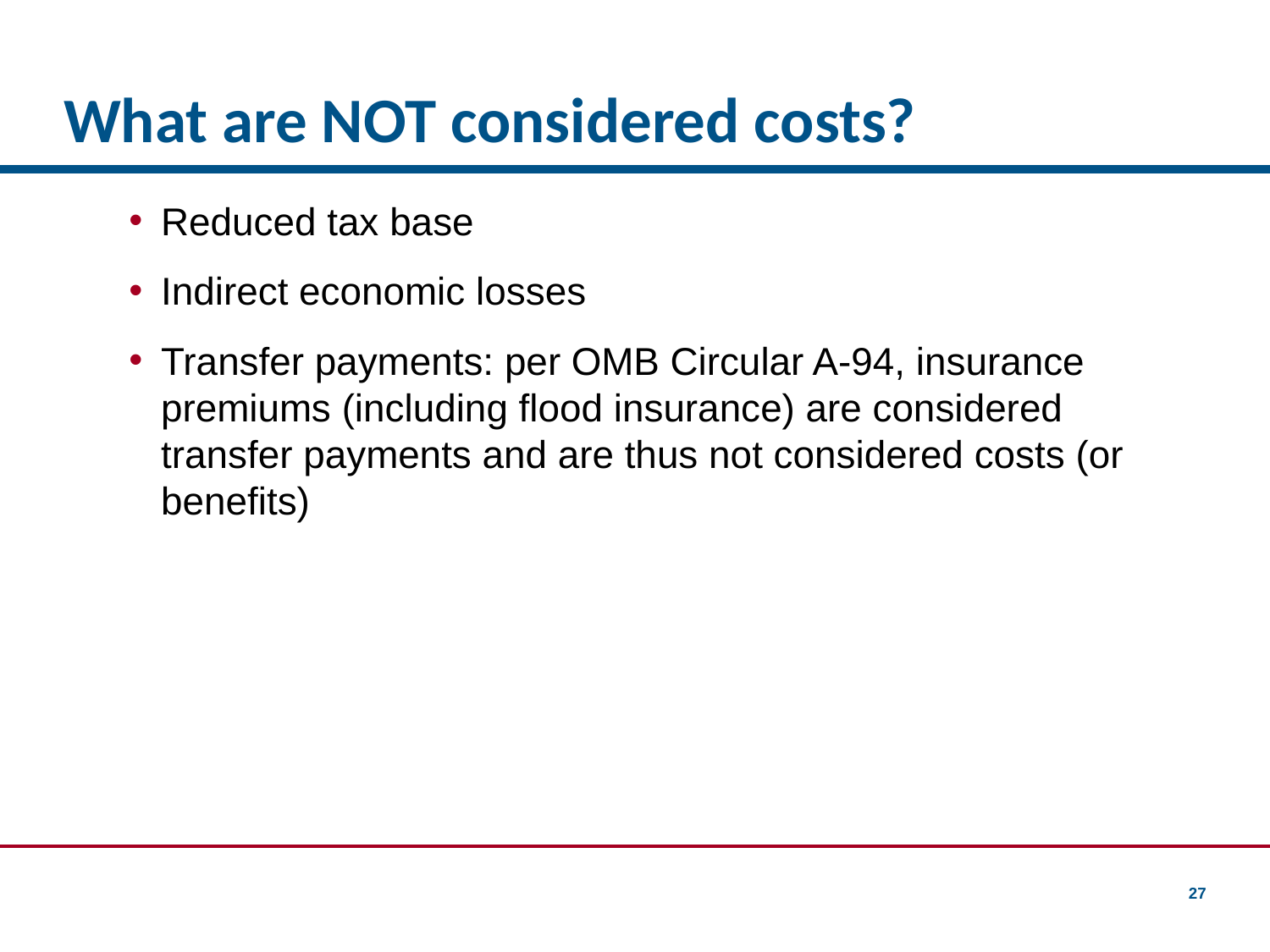

# What are NOT considered costs?
Reduced tax base
Indirect economic losses
Transfer payments: per OMB Circular A-94, insurance premiums (including flood insurance) are considered transfer payments and are thus not considered costs (or benefits)
27